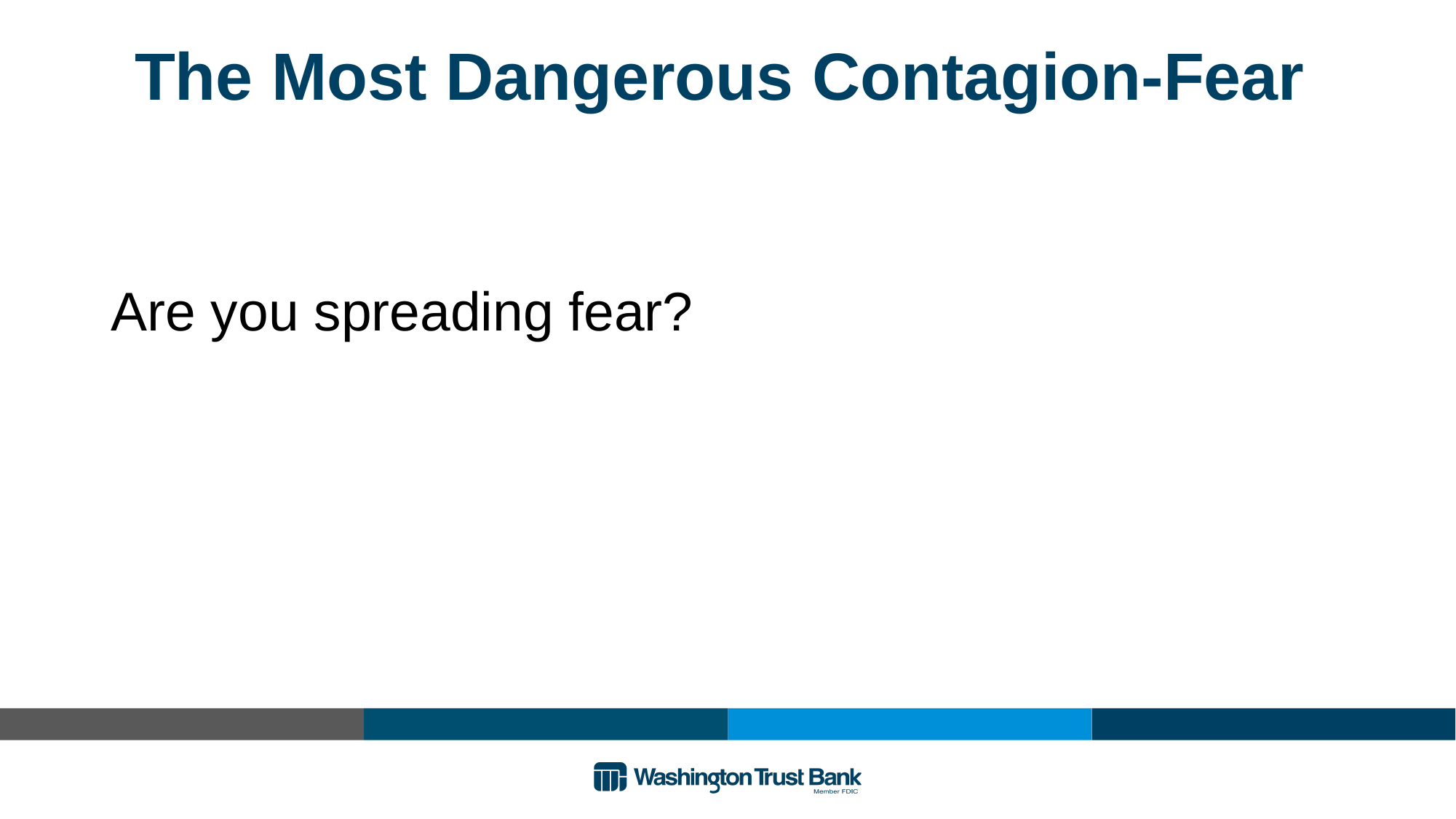

# The Most Dangerous Contagion-Fear

Are you spreading fear?